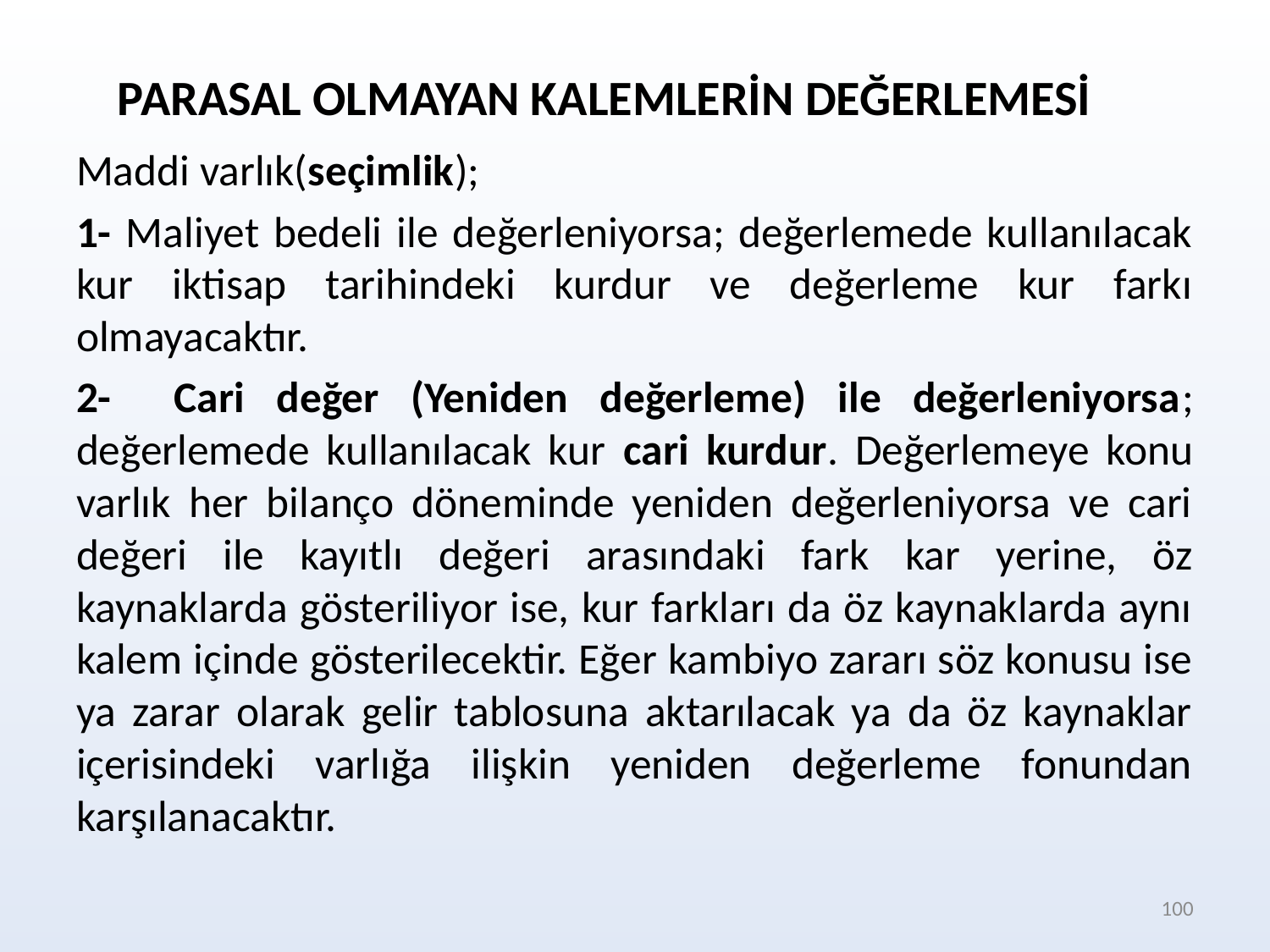

PARASAL OLMAYAN KALEMLERİN DEĞERLEMESİ
Maddi varlık(seçimlik);
1- Maliyet bedeli ile değerleniyorsa; değerlemede kullanılacak kur iktisap tarihindeki kurdur ve değerleme kur farkı olmayacaktır.
2-  Cari değer (Yeniden değerleme) ile değerleniyorsa; değerlemede kullanılacak kur cari kurdur. Değerlemeye konu varlık her bilanço döneminde yeniden değerleniyorsa ve cari değeri ile kayıtlı değeri arasındaki fark kar yerine, öz kaynaklarda gösteriliyor ise, kur farkları da öz kaynaklarda aynı kalem içinde gösterilecektir. Eğer kambiyo zararı söz konusu ise ya zarar olarak gelir tablosuna aktarılacak ya da öz kaynaklar içerisindeki varlığa ilişkin yeniden değerleme fonundan karşılanacaktır.

100